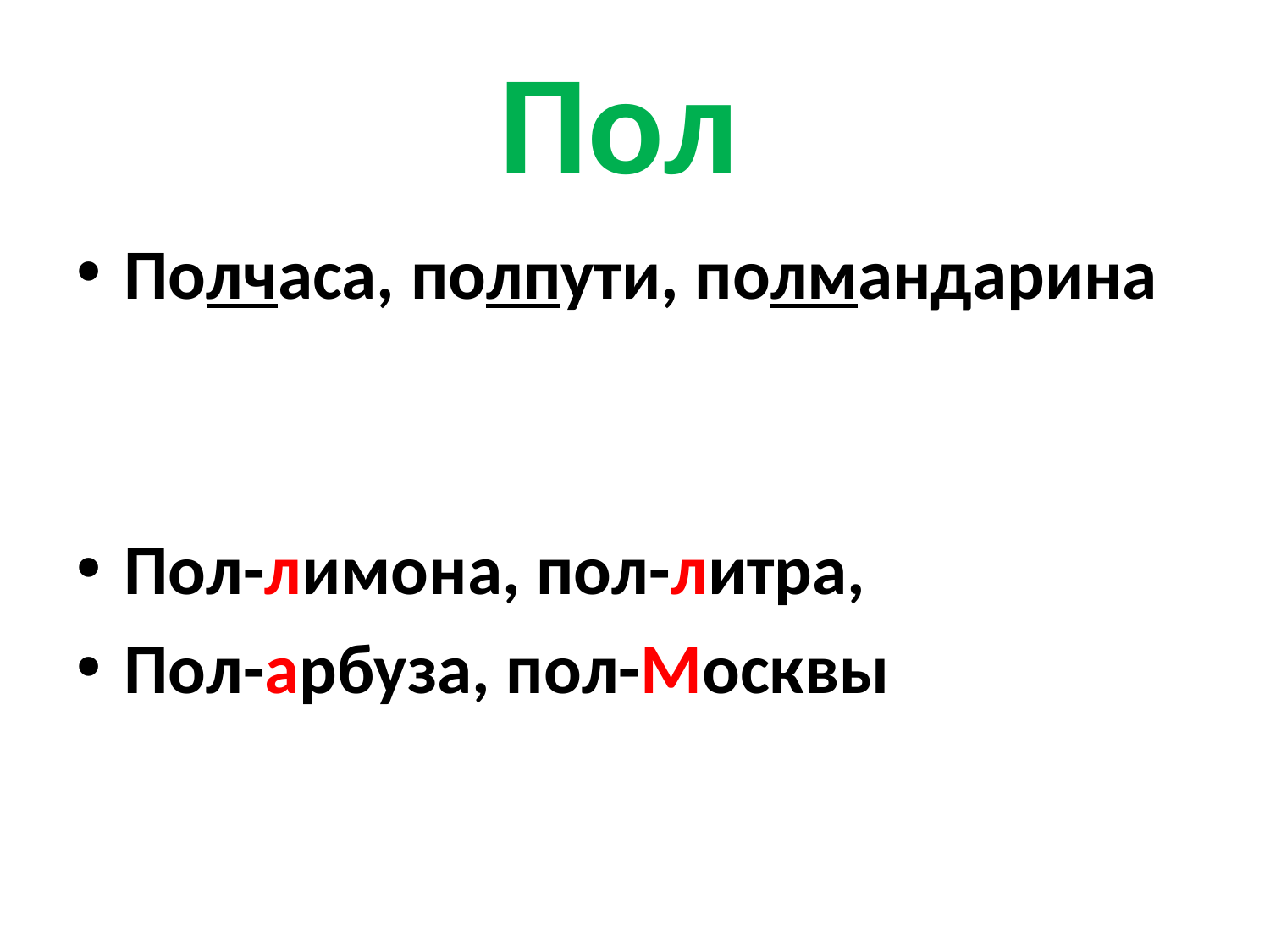

# Пол
Полчаса, полпути, полмандарина

Пол-лимона, пол-литра,
Пол-арбуза, пол-Москвы